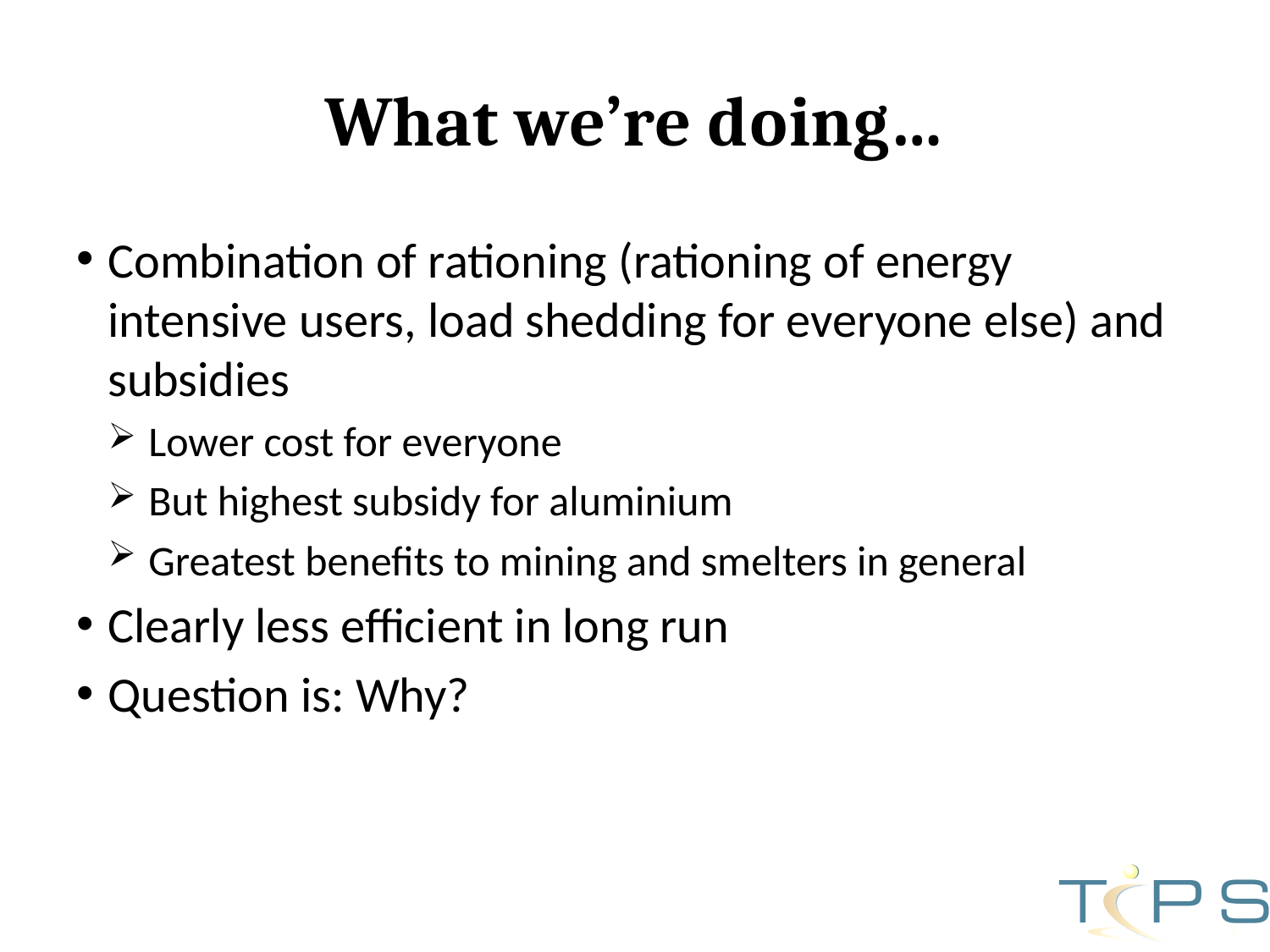

# What we’re doing…
Combination of rationing (rationing of energy intensive users, load shedding for everyone else) and subsidies
Lower cost for everyone
But highest subsidy for aluminium
Greatest benefits to mining and smelters in general
Clearly less efficient in long run
Question is: Why?